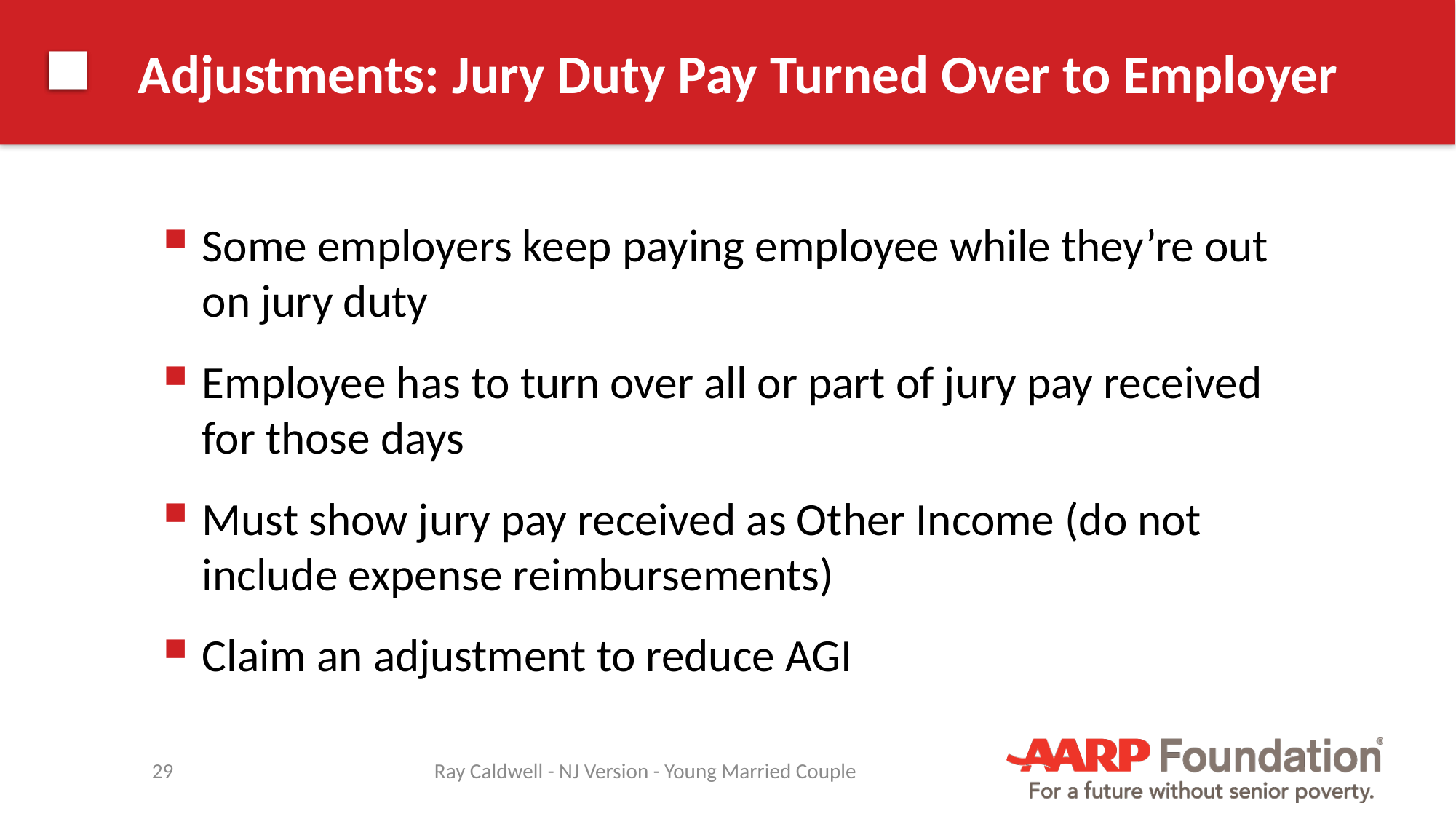

# Adjustments: Jury Duty Pay Turned Over to Employer
Some employers keep paying employee while they’re out on jury duty
Employee has to turn over all or part of jury pay received for those days
Must show jury pay received as Other Income (do not include expense reimbursements)
Claim an adjustment to reduce AGI
29
Ray Caldwell - NJ Version - Young Married Couple